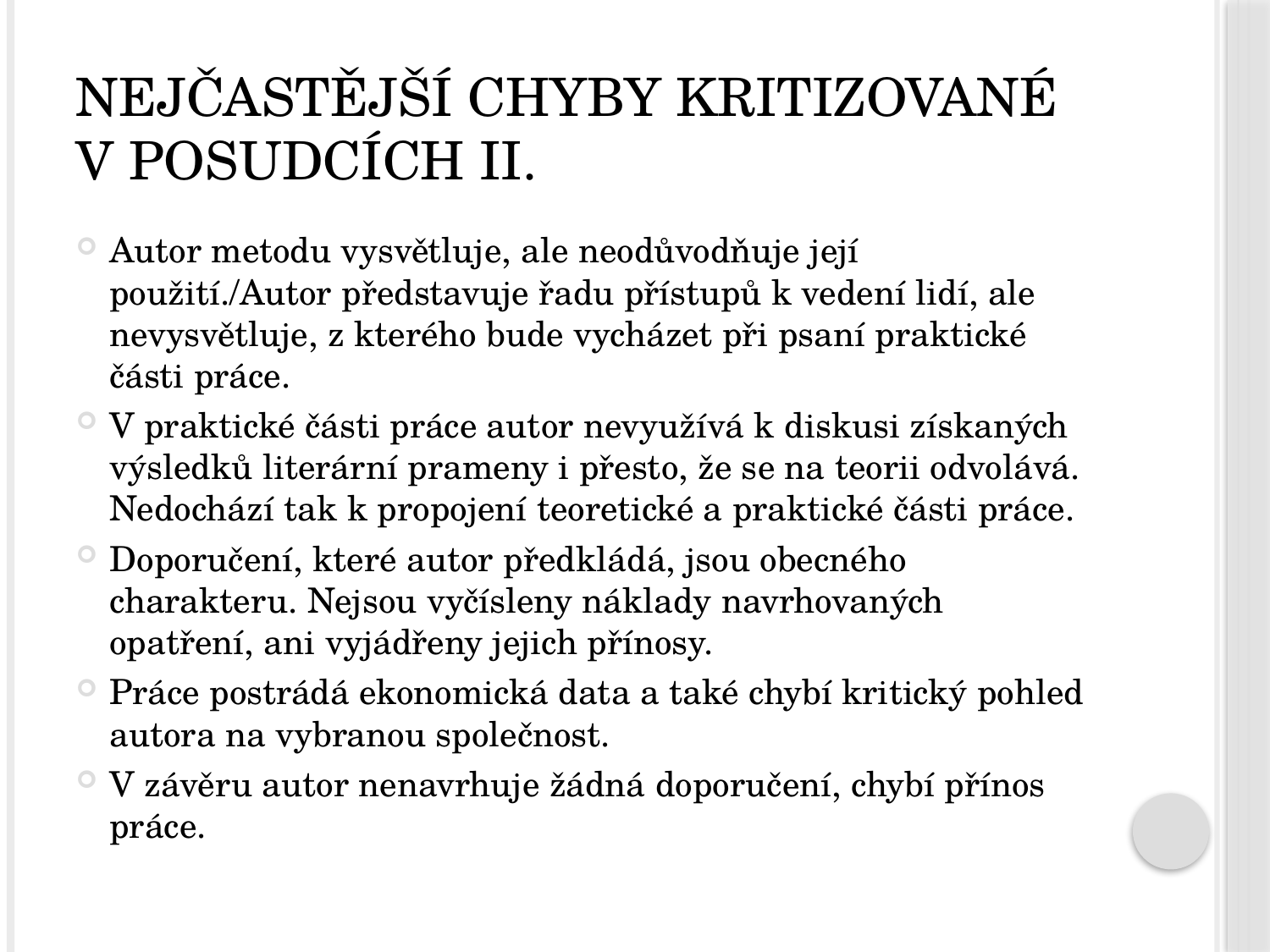

# Nejčastější chyby kritizované v posudcích II.
Autor metodu vysvětluje, ale neodůvodňuje její použití./Autor představuje řadu přístupů k vedení lidí, ale nevysvětluje, z kterého bude vycházet při psaní praktické části práce.
V praktické části práce autor nevyužívá k diskusi získaných výsledků literární prameny i přesto, že se na teorii odvolává. Nedochází tak k propojení teoretické a praktické části práce.
Doporučení, které autor předkládá, jsou obecného charakteru. Nejsou vyčísleny náklady navrhovaných opatření, ani vyjádřeny jejich přínosy.
Práce postrádá ekonomická data a také chybí kritický pohled autora na vybranou společnost.
V závěru autor nenavrhuje žádná doporučení, chybí přínos práce.